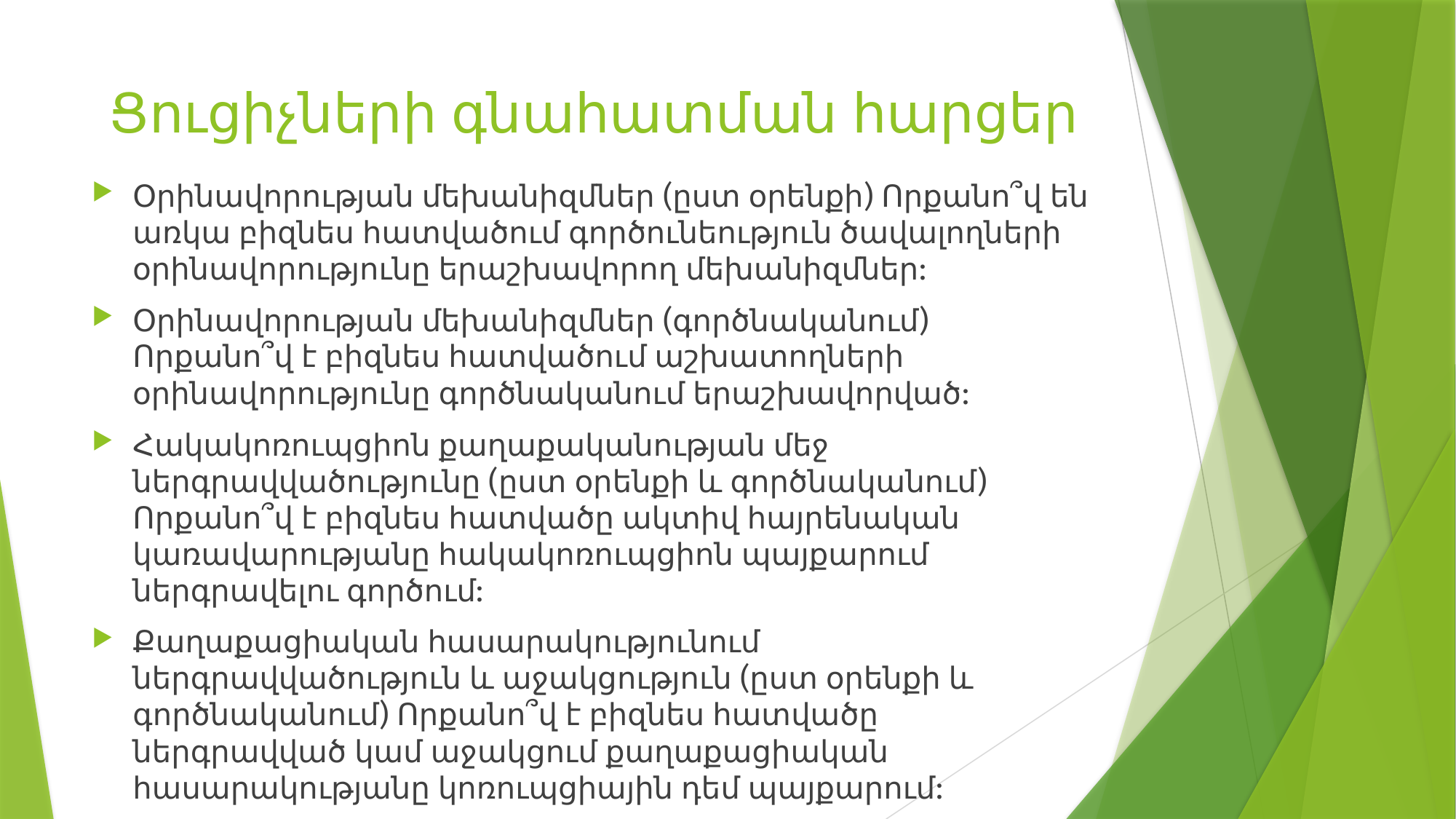

# Ցուցիչների գնահատման հարցեր
Օրինավորության մեխանիզմներ (ըստ օրենքի) Որքանո՞վ են առկա բիզնես հատվածում գործունեություն ծավալողների օրինավորությունը երաշխավորող մեխանիզմներ:
Օրինավորության մեխանիզմներ (գործնականում) Որքանո՞վ է բիզնես հատվածում աշխատողների օրինավորությունը գործնականում երաշխավորված:
Հակակոռուպցիոն քաղաքականության մեջ ներգրավվածությունը (ըստ օրենքի և գործնականում) Որքանո՞վ է բիզնես հատվածը ակտիվ հայրենական կառավարությանը հակակոռուպցիոն պայքարում ներգրավելու գործում:
Քաղաքացիական հասարակությունում ներգրավվածություն և աջակցություն (ըստ օրենքի և գործնականում) Որքանո՞վ է բիզնես հատվածը ներգրավված կամ աջակցում քաղաքացիական հասարակությանը կոռուպցիային դեմ պայքարում: